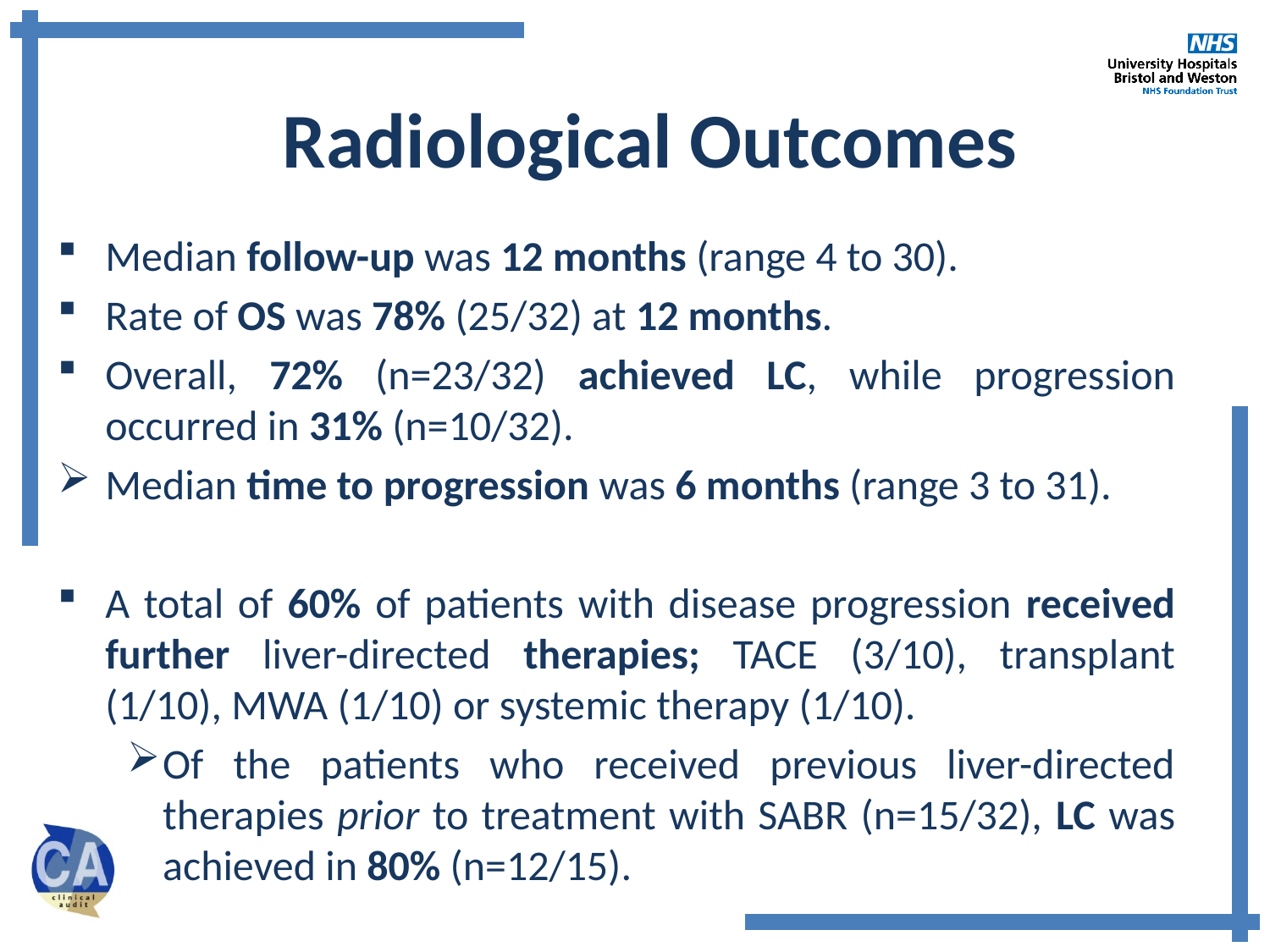

# Radiological Outcomes
Median follow-up was 12 months (range 4 to 30).
Rate of OS was 78% (25/32) at 12 months.
Overall, 72% (n=23/32) achieved LC, while progression occurred in 31% (n=10/32).
Median time to progression was 6 months (range 3 to 31).

A total of 60% of patients with disease progression received further liver-directed therapies; TACE (3/10), transplant (1/10), MWA (1/10) or systemic therapy (1/10).
Of the patients who received previous liver-directed therapies prior to treatment with SABR (n=15/32), LC was achieved in 80% (n=12/15).